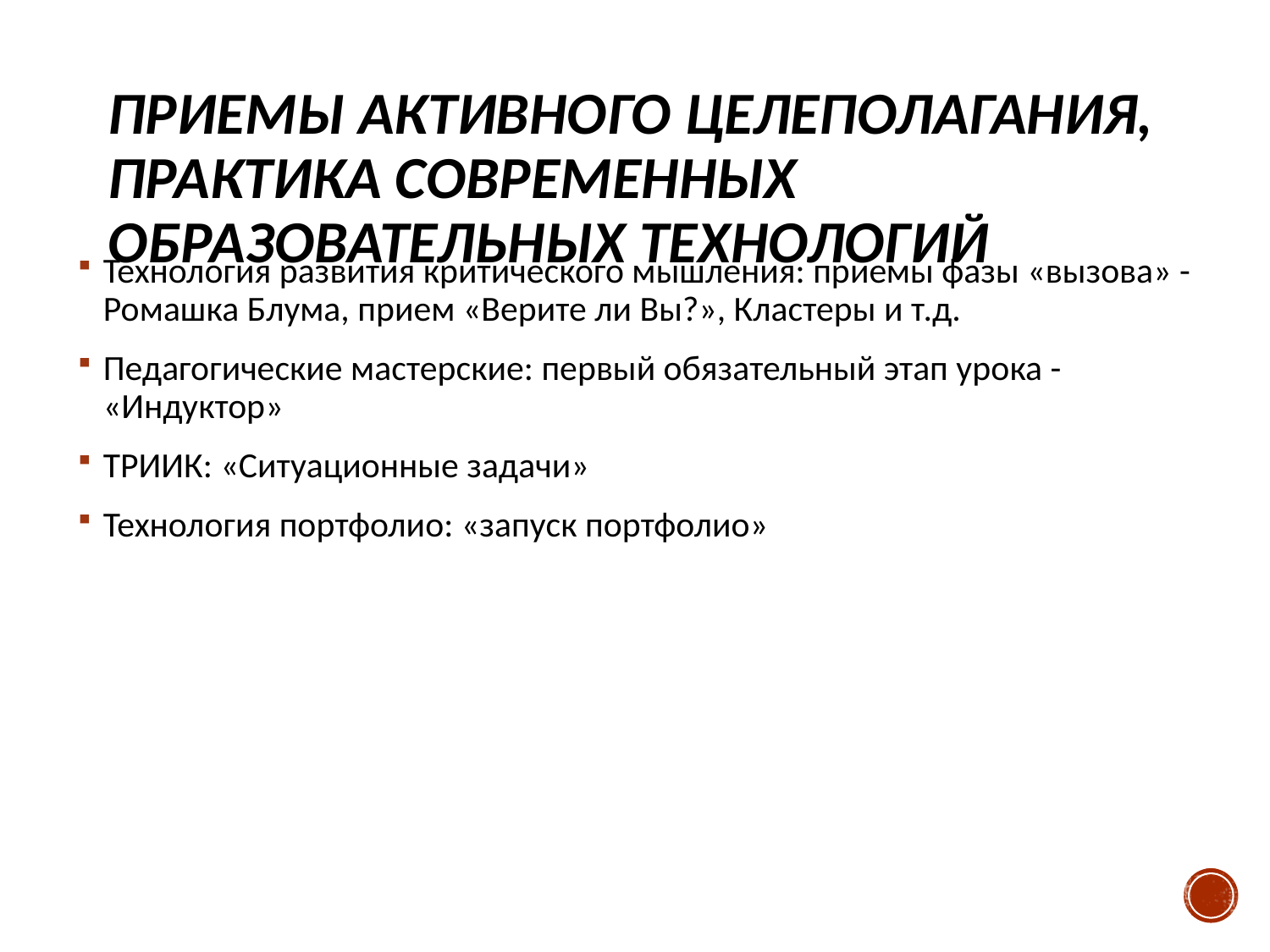

# Приемы активного целеполагания, практика современных образовательных технологий
Технология развития критического мышления: приемы фазы «вызова» -Ромашка Блума, прием «Верите ли Вы?», Кластеры и т.д.
Педагогические мастерские: первый обязательный этап урока - «Индуктор»
ТРИИК: «Ситуационные задачи»
Технология портфолио: «запуск портфолио»